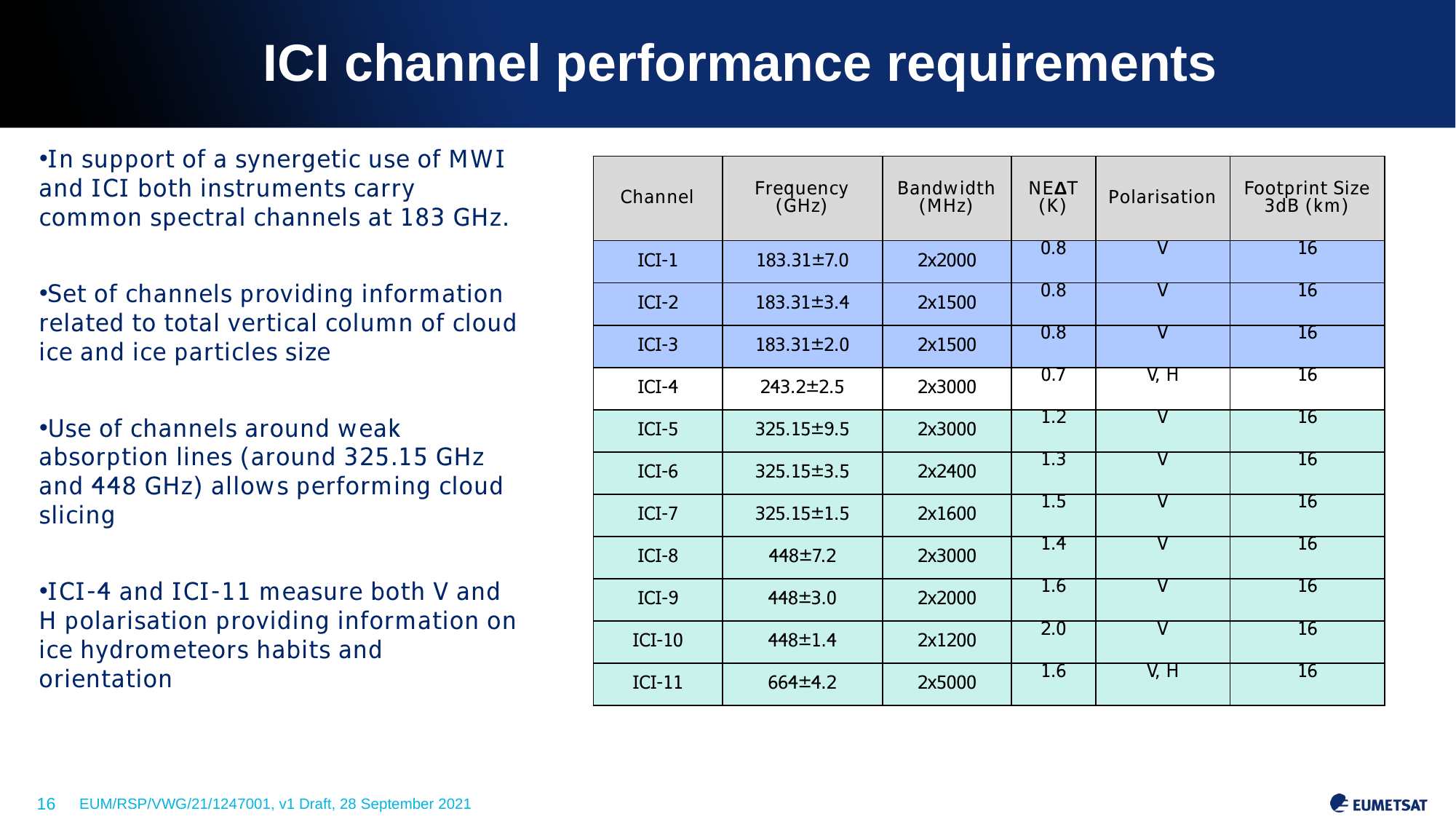

# ICI channel performance requirements
In support of a synergetic use of MWI and ICI both instruments carry common spectral channels at 183 GHz.

Set of channels providing information  related to total vertical column of cloud ice and ice particles size

Use of channels around weak absorption lines (around 325.15 GHz and 448 GHz) allows performing cloud slicing

ICI-4 and ICI-11 measure both V and H polarisation providing information on ice hydrometeors habits and orientation

| Channel | Frequency (GHz) | Bandwidth (MHz) | NEΔT (K) | Polarisation | Footprint Size 3dB (km) |
| --- | --- | --- | --- | --- | --- |
| ICI-1 | 183.31±7.0 | 2x2000 | 0.8 | V | 16 |
| ICI-2 | 183.31±3.4 | 2x1500 | 0.8 | V | 16 |
| ICI-3 | 183.31±2.0 | 2x1500 | 0.8 | V | 16 |
| ICI-4 | 243.2±2.5 | 2x3000 | 0.7 | V, H | 16 |
| ICI-5 | 325.15±9.5 | 2x3000 | 1.2 | V | 16 |
| ICI-6 | 325.15±3.5 | 2x2400 | 1.3 | V | 16 |
| ICI-7 | 325.15±1.5 | 2x1600 | 1.5 | V | 16 |
| ICI-8 | 448±7.2 | 2x3000 | 1.4 | V | 16 |
| ICI-9 | 448±3.0 | 2x2000 | 1.6 | V | 16 |
| ICI-10 | 448±1.4 | 2x1200 | 2.0 | V | 16 |
| ICI-11 | 664±4.2 | 2x5000 | 1.6 | V, H | 16 |